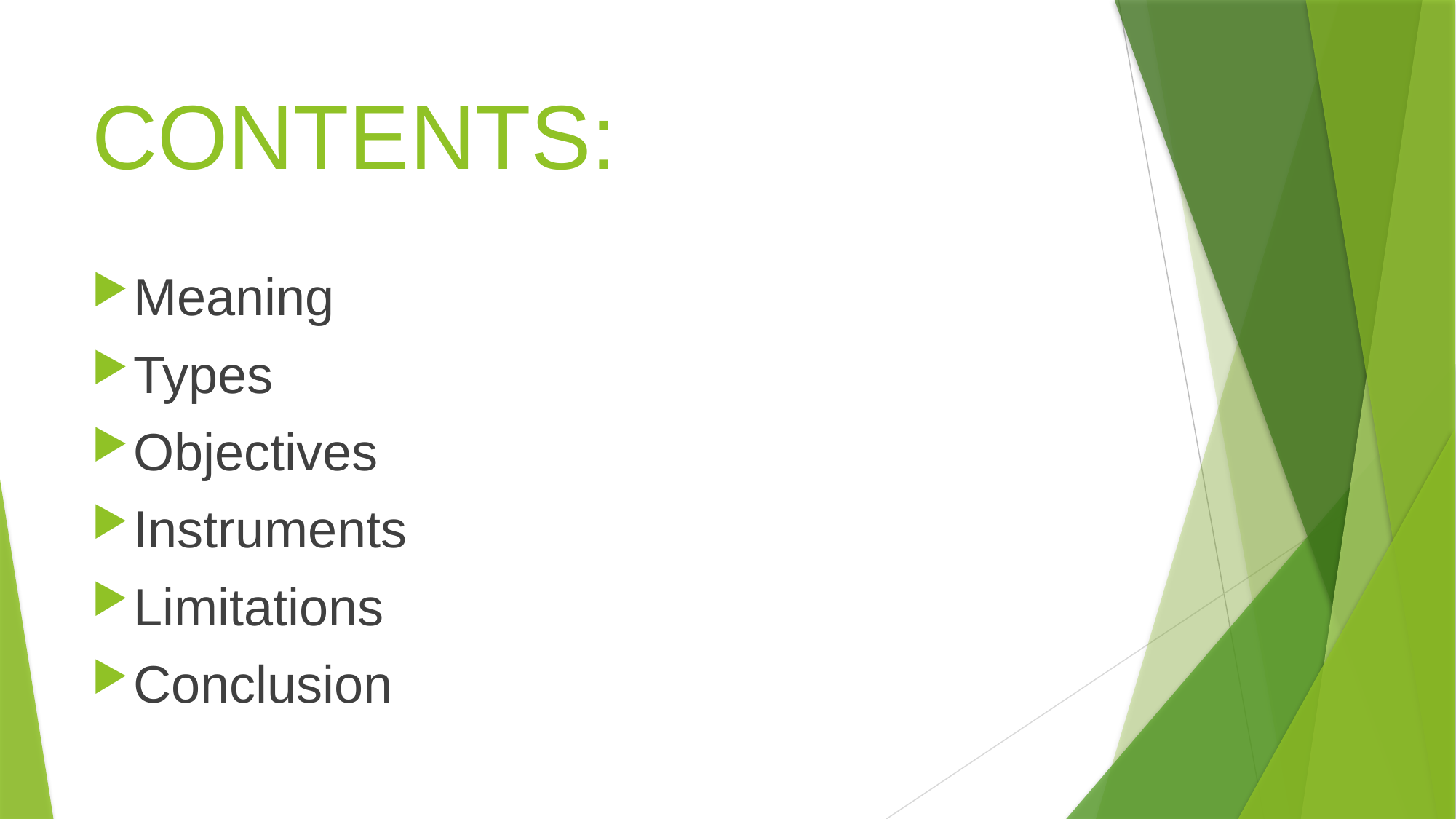

# CONTENTS:
Meaning
Types
Objectives
Instruments
Limitations
Conclusion